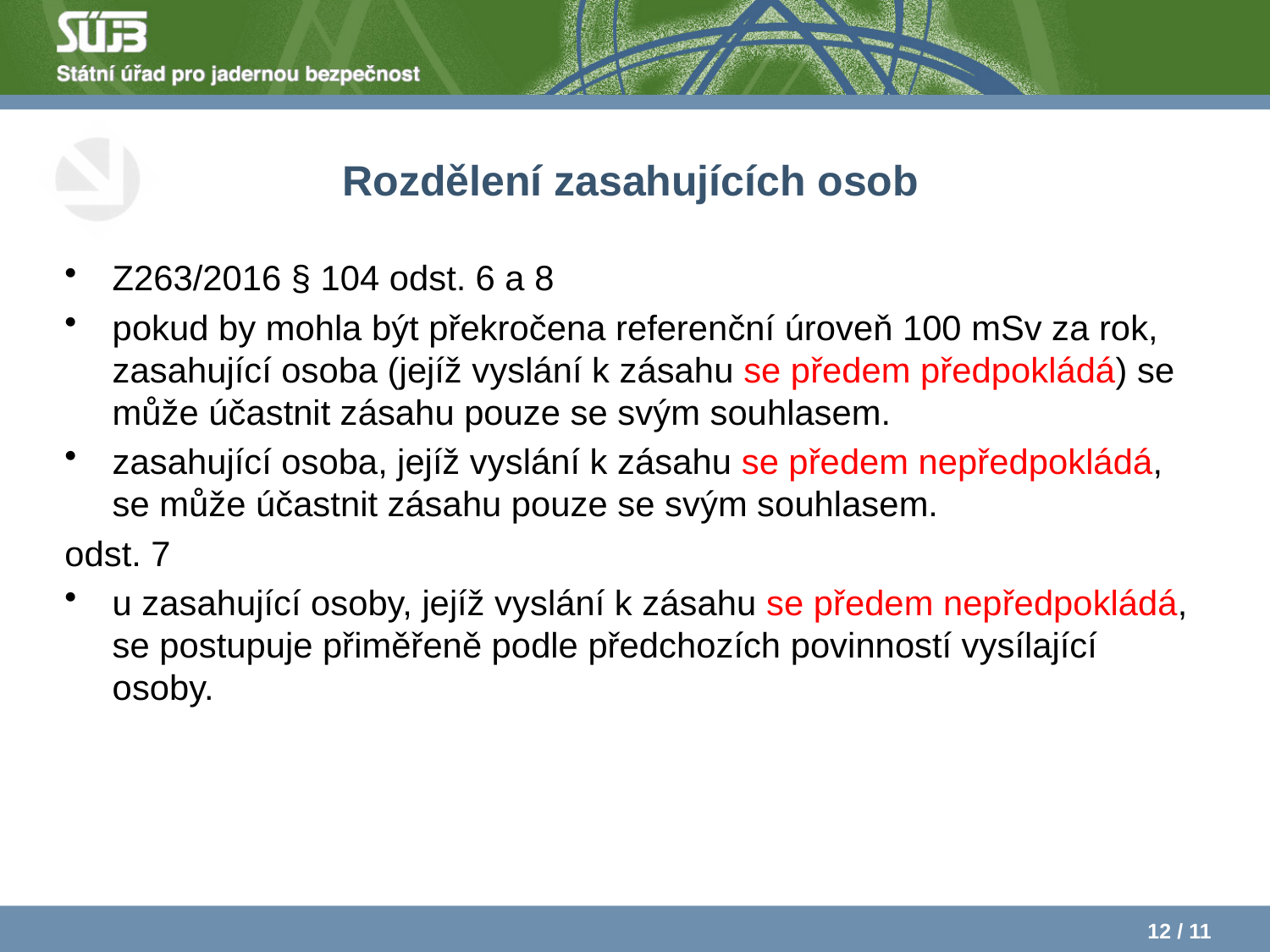

# Rozdělení zasahujících osob
Z263/2016 § 104 odst. 6 a 8
pokud by mohla být překročena referenční úroveň 100 mSv za rok, zasahující osoba (jejíž vyslání k zásahu se předem předpokládá) se může účastnit zásahu pouze se svým souhlasem.
zasahující osoba, jejíž vyslání k zásahu se předem nepředpokládá, se může účastnit zásahu pouze se svým souhlasem.
odst. 7
u zasahující osoby, jejíž vyslání k zásahu se předem nepředpokládá, se postupuje přiměřeně podle předchozích povinností vysílající osoby.

12 / 11